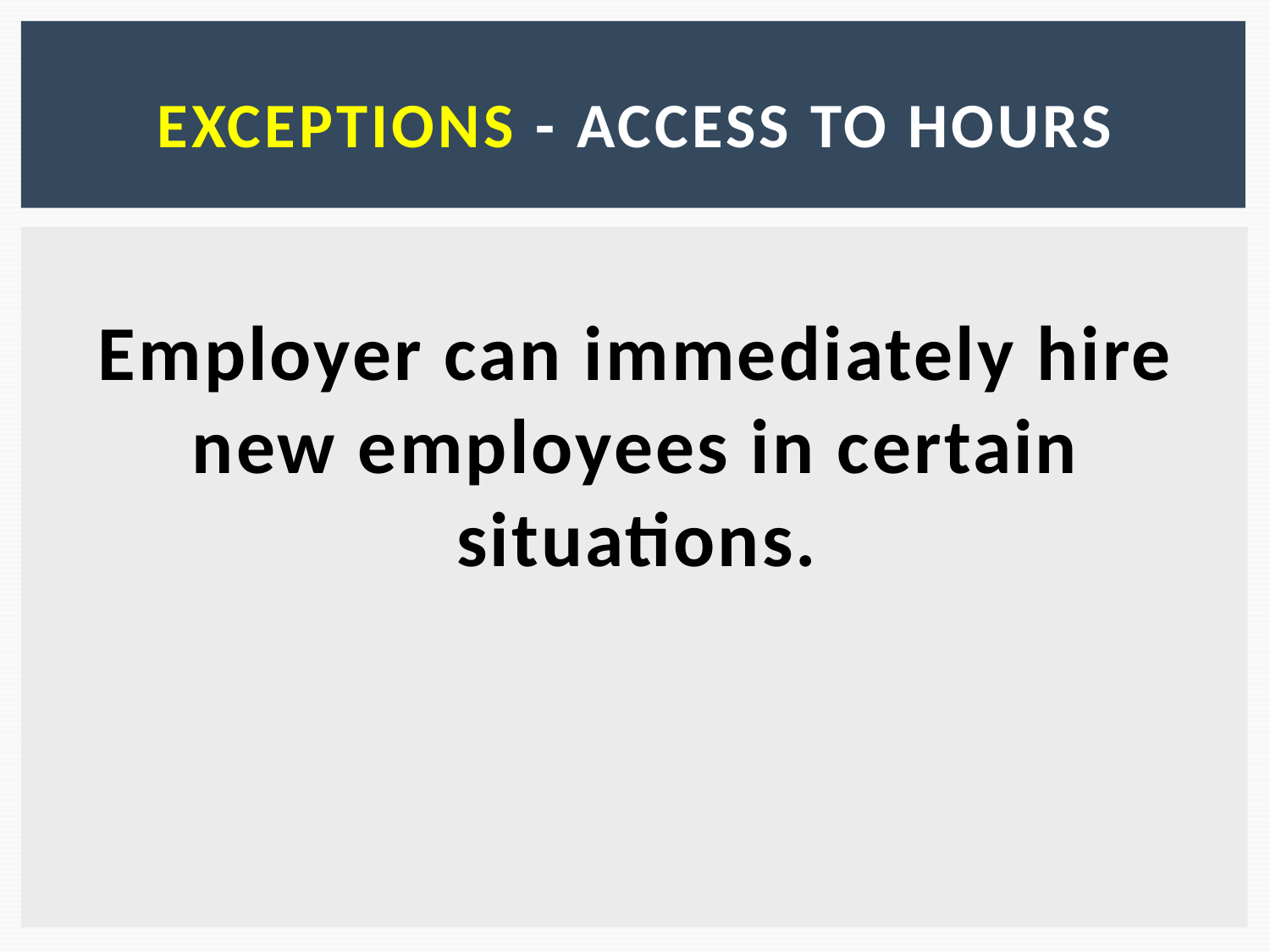

# Exceptions - access to hours
Employer can immediately hire new employees in certain situations.